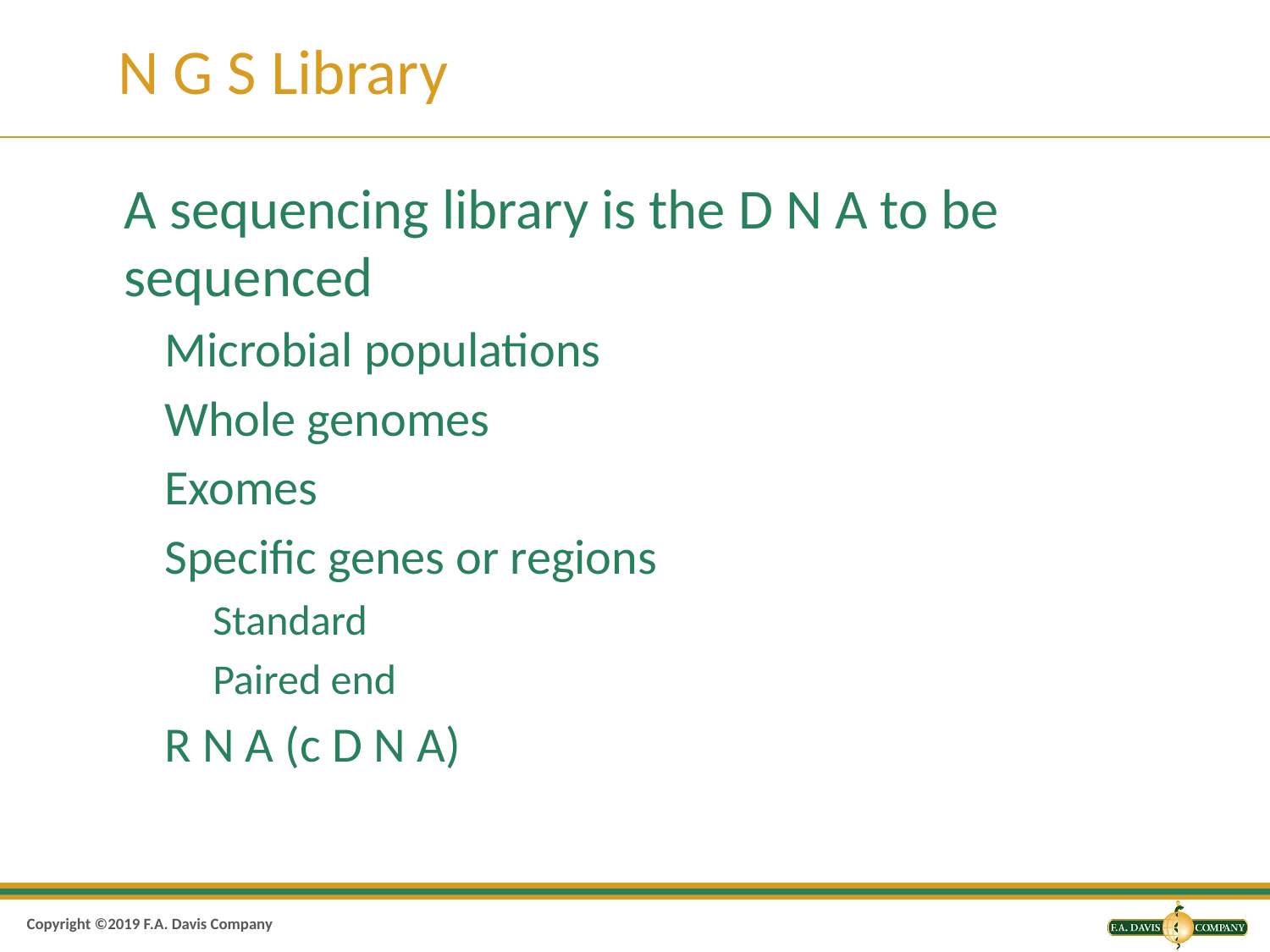

# N G S Library
A sequencing library is the D N A to be sequenced
Microbial populations
Whole genomes
Exomes
Specific genes or regions
Standard
Paired end
R N A (c D N A)